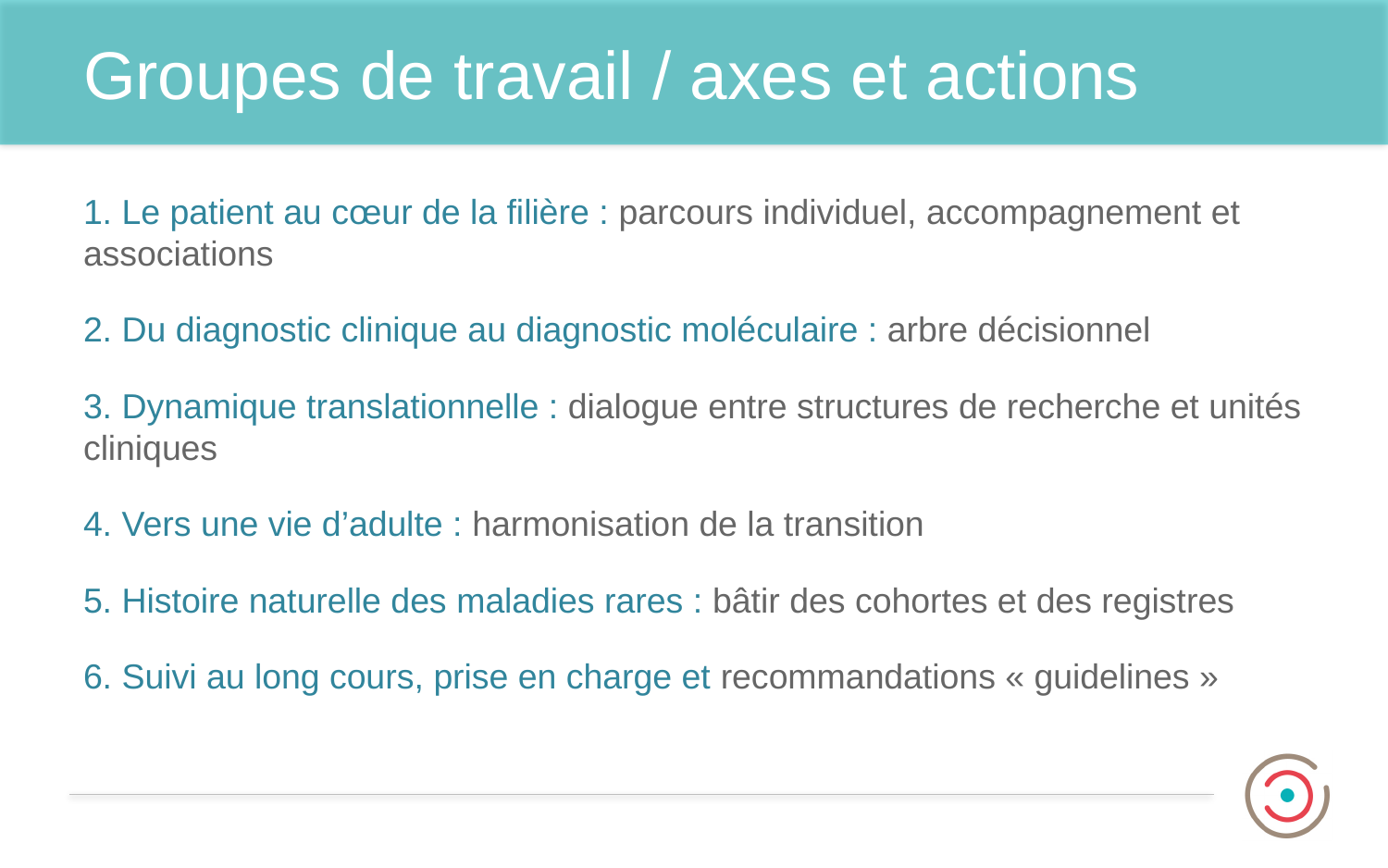

# Groupes de travail / axes et actions
1. Le patient au cœur de la filière : parcours individuel, accompagnement et associations
2. Du diagnostic clinique au diagnostic moléculaire : arbre décisionnel
3. Dynamique translationnelle : dialogue entre structures de recherche et unités cliniques
4. Vers une vie d’adulte : harmonisation de la transition
5. Histoire naturelle des maladies rares : bâtir des cohortes et des registres
6. Suivi au long cours, prise en charge et recommandations « guidelines »